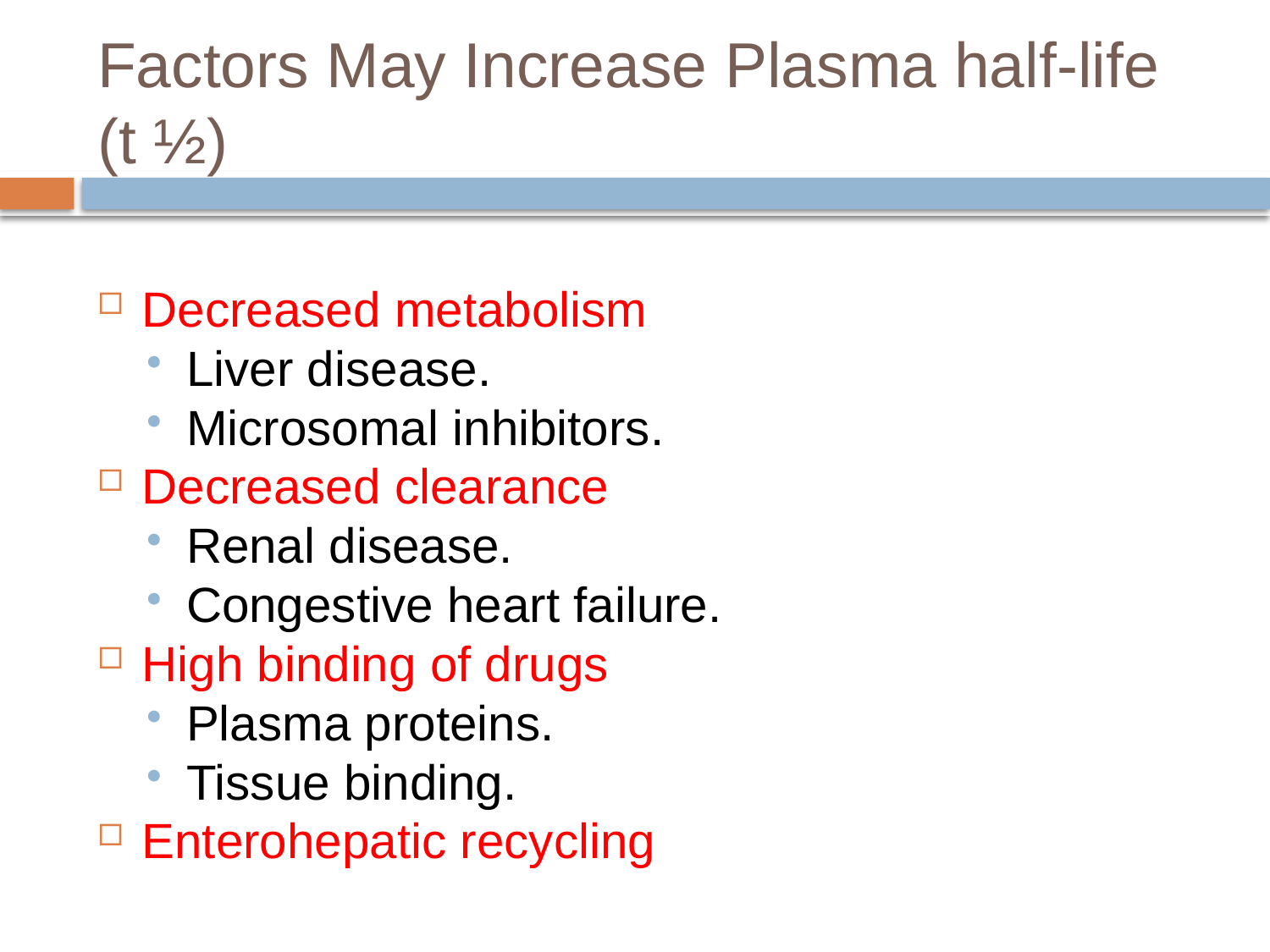

# Factors May Increase Plasma half-life (t ½)
Decreased metabolism
Liver disease.
Microsomal inhibitors.
Decreased clearance
Renal disease.
Congestive heart failure.
High binding of drugs
Plasma proteins.
Tissue binding.
Enterohepatic recycling